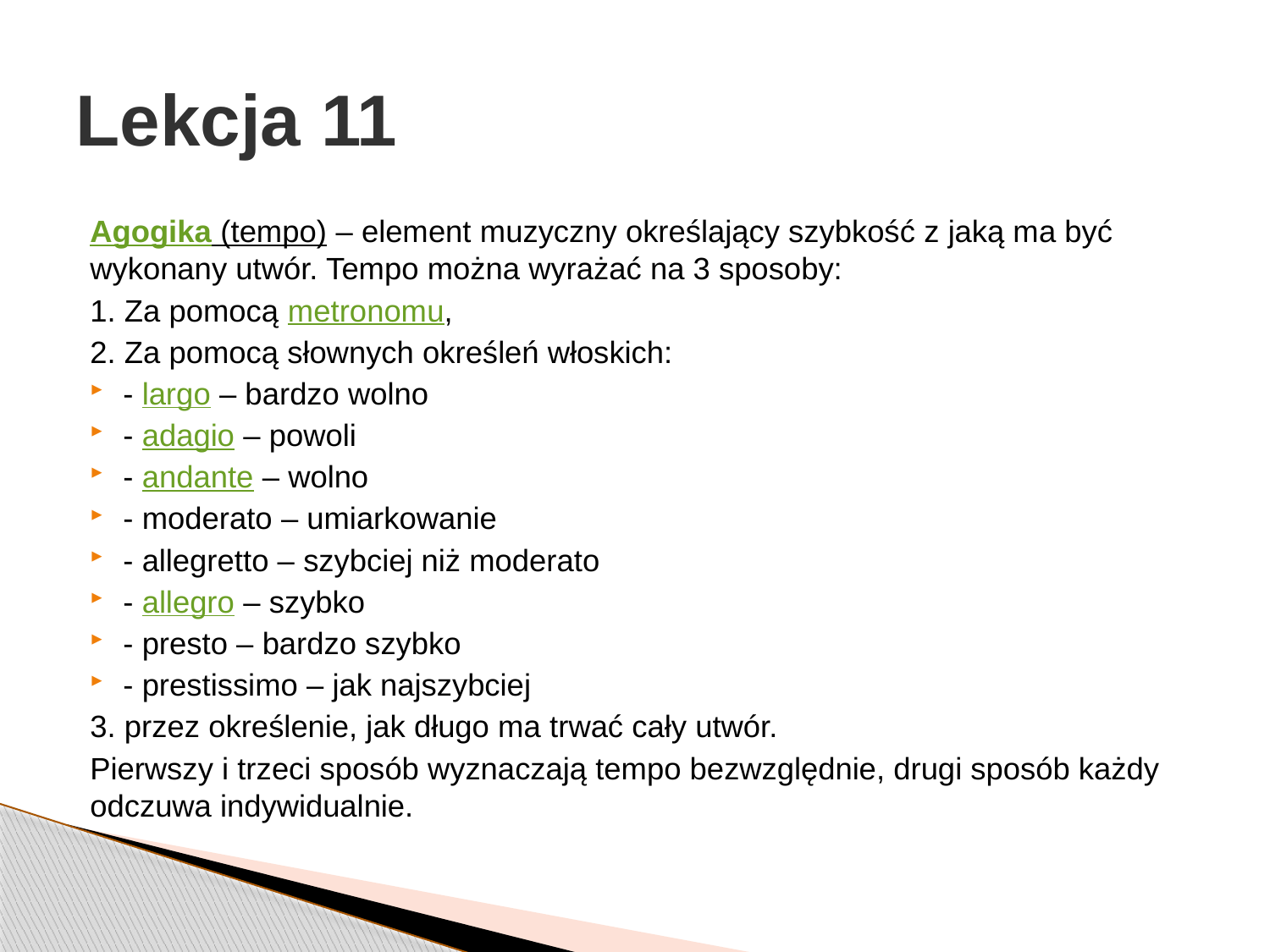

# Lekcja 11
Agogika (tempo) – element muzyczny określający szybkość z jaką ma być wykonany utwór. Tempo można wyrażać na 3 sposoby:
1. Za pomocą metronomu,
2. Za pomocą słownych określeń włoskich:
- largo – bardzo wolno
- adagio – powoli
- andante – wolno
- moderato – umiarkowanie
- allegretto – szybciej niż moderato
- allegro – szybko
- presto – bardzo szybko
- prestissimo – jak najszybciej
3. przez określenie, jak długo ma trwać cały utwór.
Pierwszy i trzeci sposób wyznaczają tempo bezwzględnie, drugi sposób każdy odczuwa indywidualnie.